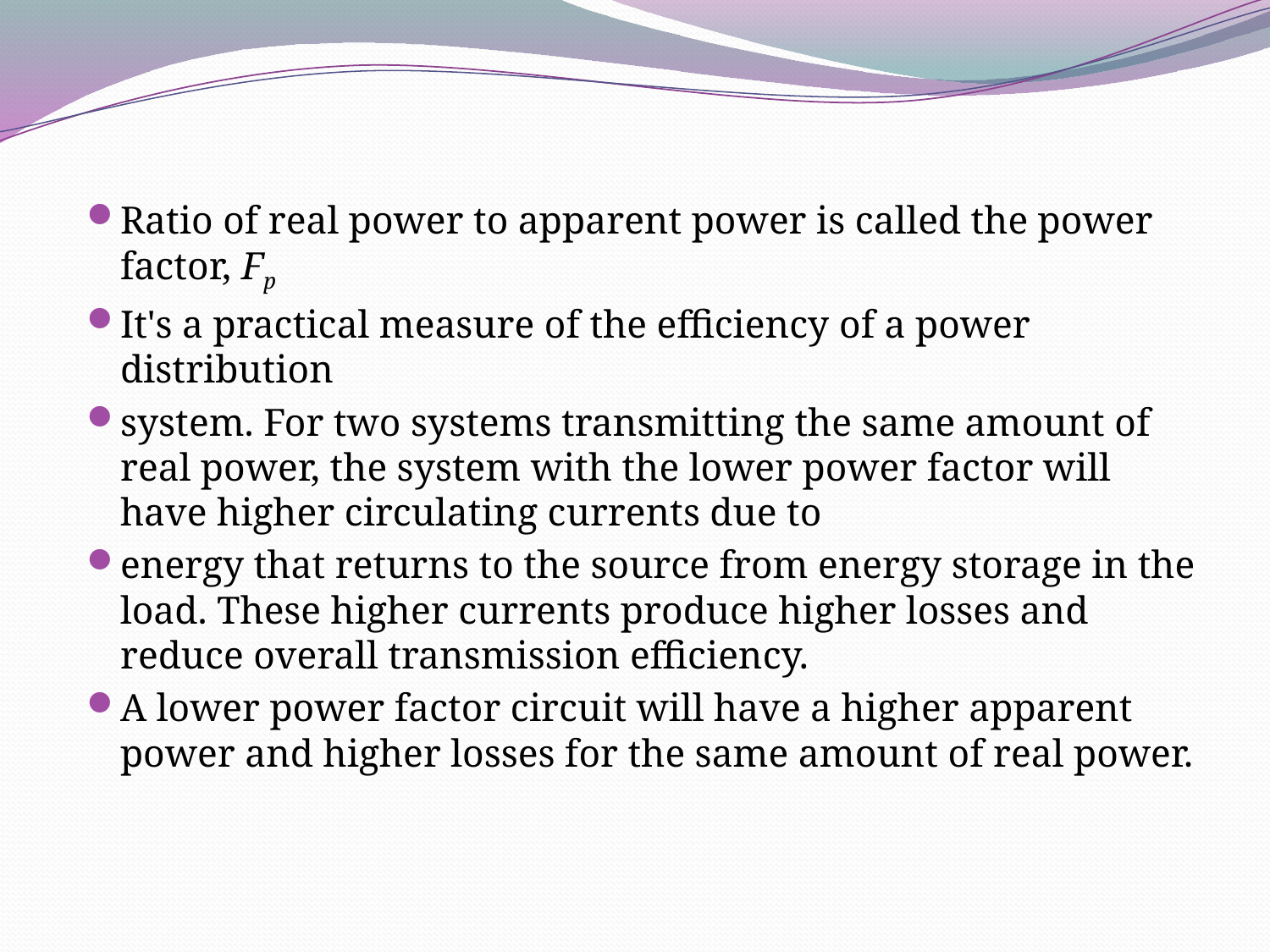

Ratio of real power to apparent power is called the power factor, Fp
It's a practical measure of the efficiency of a power distribution
system. For two systems transmitting the same amount of real power, the system with the lower power factor will have higher circulating currents due to
energy that returns to the source from energy storage in the load. These higher currents produce higher losses and reduce overall transmission efficiency.
A lower power factor circuit will have a higher apparent power and higher losses for the same amount of real power.